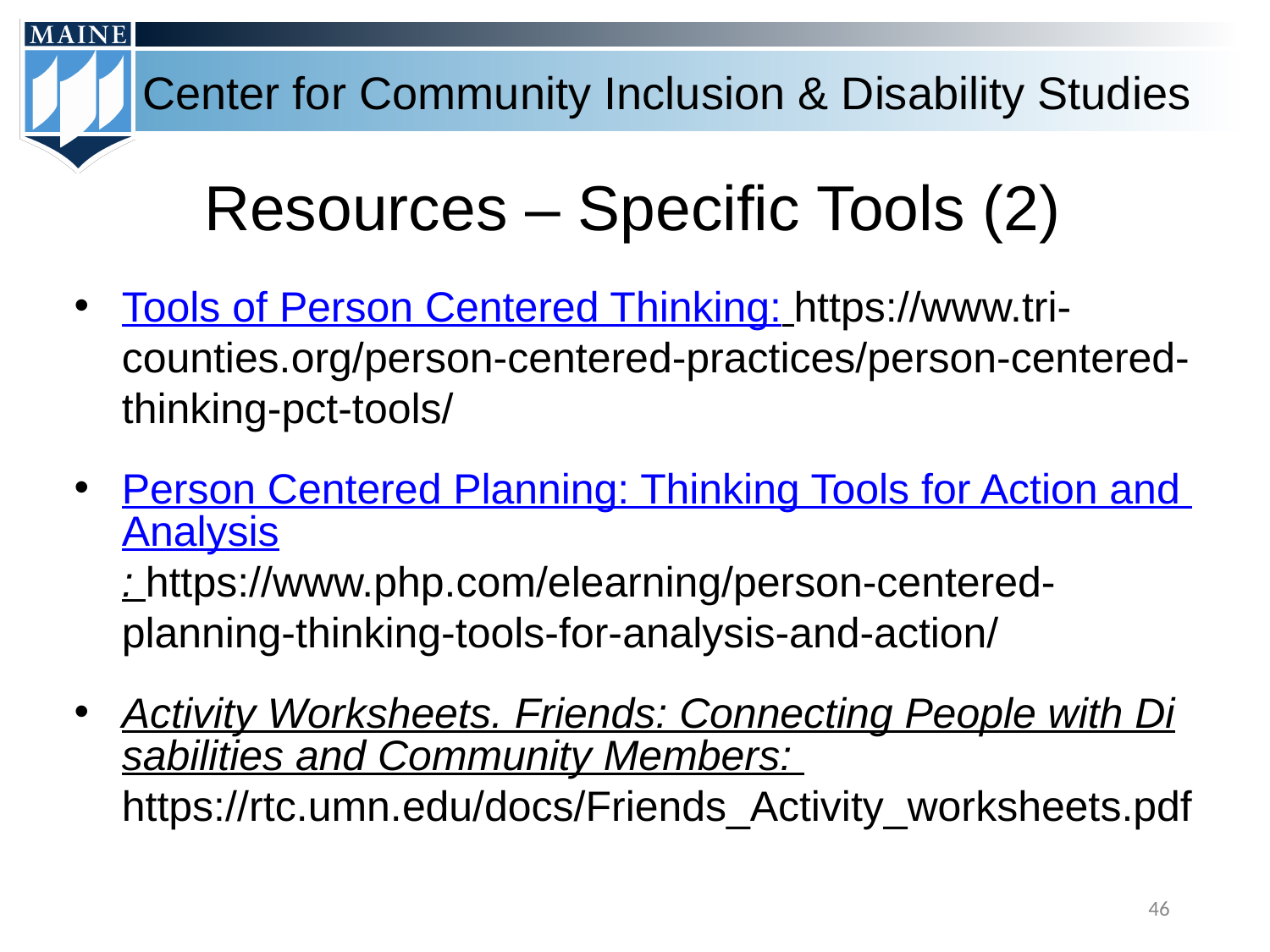

# Resources – Specific Tools (2)
Tools of Person Centered Thinking: https://www.tri-counties.org/person-centered-practices/person-centered-thinking-pct-tools/
Person Centered Planning: Thinking Tools for Action and Analysis: https://www.php.com/elearning/person-centered-planning-thinking-tools-for-analysis-and-action/
Activity Worksheets. Friends: Connecting People with Disabilities and Community Members: https://rtc.umn.edu/docs/Friends_Activity_worksheets.pdf

46